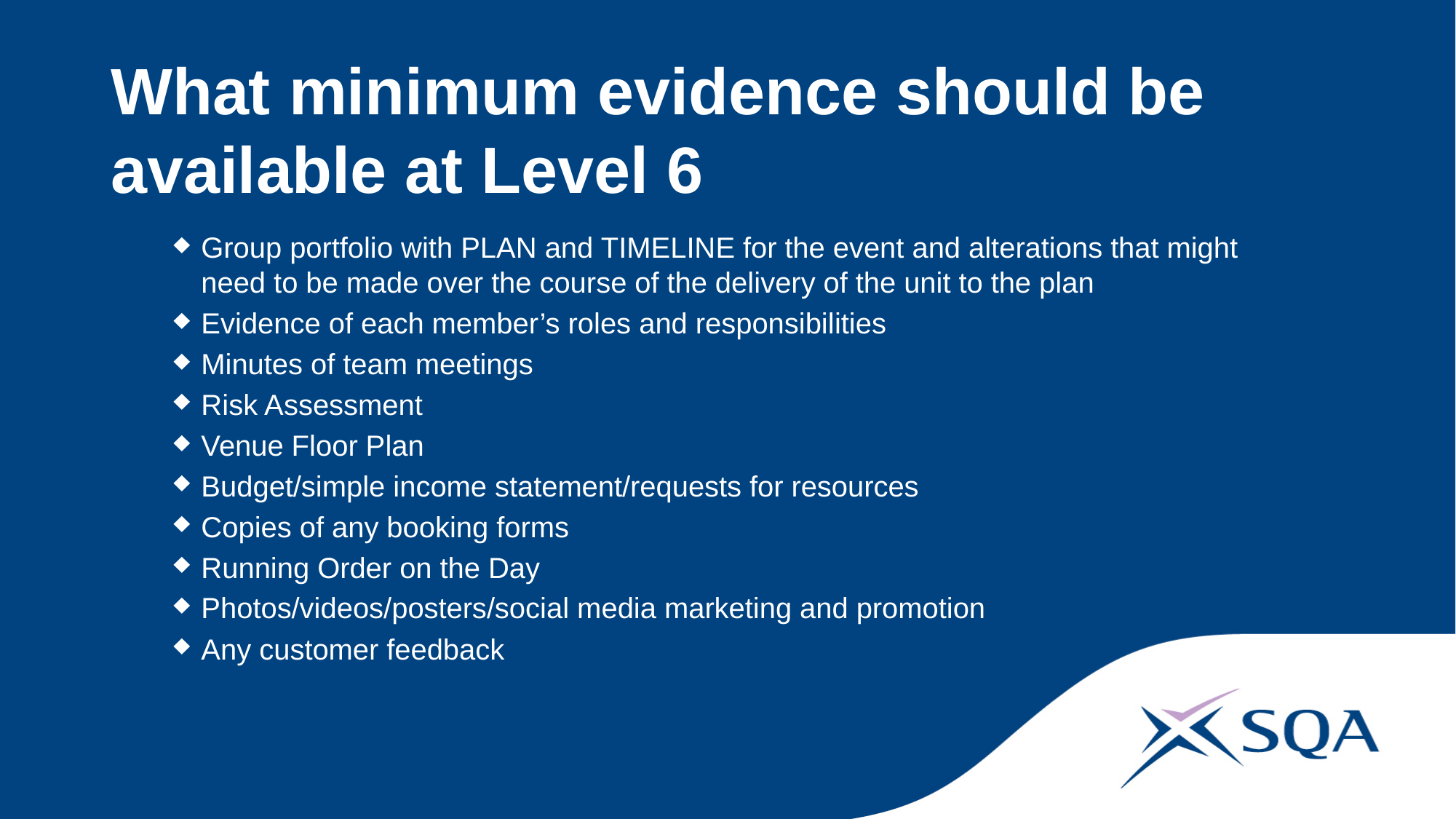

# What minimum evidence should be available at Level 6
Group portfolio with PLAN and TIMELINE for the event and alterations that might need to be made over the course of the delivery of the unit to the plan
Evidence of each member’s roles and responsibilities
Minutes of team meetings
Risk Assessment
Venue Floor Plan
Budget/simple income statement/requests for resources
Copies of any booking forms
Running Order on the Day
Photos/videos/posters/social media marketing and promotion
Any customer feedback